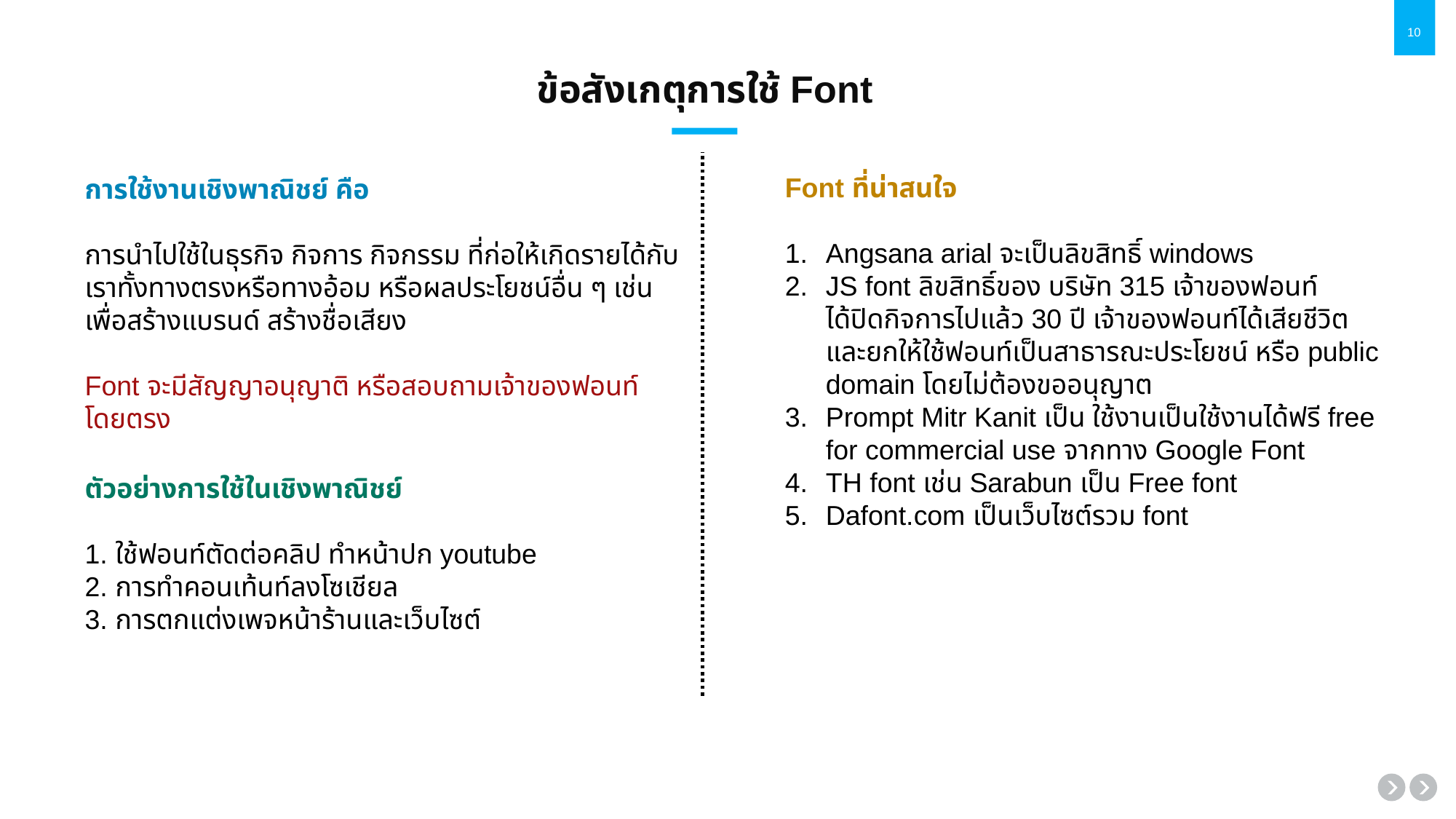

# ข้อสังเกตุการใช้ Font

Font ที่น่าสนใจ

Angsana arial จะเป็นลิขสิทธิ์ windows
JS font ลิขสิทธิ์ของ บริษัท 315 เจ้าของฟอนท์
ได้ปิดกิจการไปแล้ว 30 ปี เจ้าของฟอนท์ได้เสียชีวิต
และยกให้ใช้ฟอนท์เป็นสาธารณะประโยชน์ หรือ public domain โดยไม่ต้องขออนุญาต
Prompt Mitr Kanit เป็น ใช้งานเป็นใช้งานได้ฟรี free for commercial use จากทาง Google Font
TH font เช่น Sarabun เป็น Free font
Dafont.com เป็นเว็บไซต์รวม font
การใช้งานเชิงพาณิชย์ คือ

การนำไปใช้ในธุรกิจ กิจการ กิจกรรม ที่ก่อให้เกิดรายได้กับเราทั้งทางตรงหรือทางอ้อม หรือผลประโยชน์อื่น ๆ เช่น เพื่อสร้างแบรนด์ สร้างชื่อเสียง

Font จะมีสัญญาอนุญาติ หรือสอบถามเจ้าของฟอนท์โดยตรง

ตัวอย่างการใช้ในเชิงพาณิชย์

1. ใช้ฟอนท์ตัดต่อคลิป ทำหน้าปก youtube
2. การทำคอนเท้นท์ลงโซเชียล
3. การตกแต่งเพจหน้าร้านและเว็บไซต์